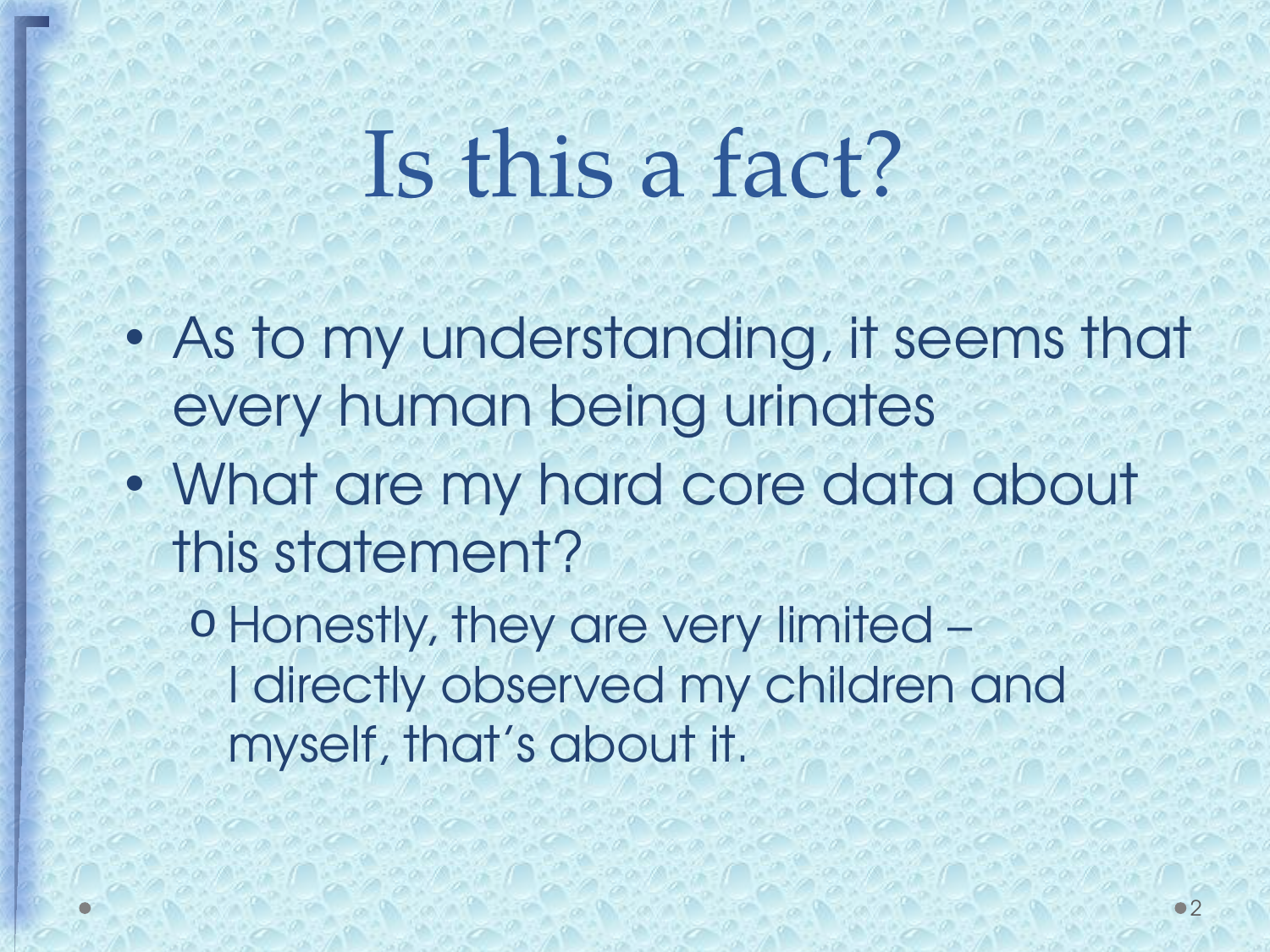

# Is this a fact?

As to my understanding, it seems that every human being urinates
What are my hard core data about this statement?
Honestly, they are very limited –
I directly observed my children and myself, that’s about it.
2